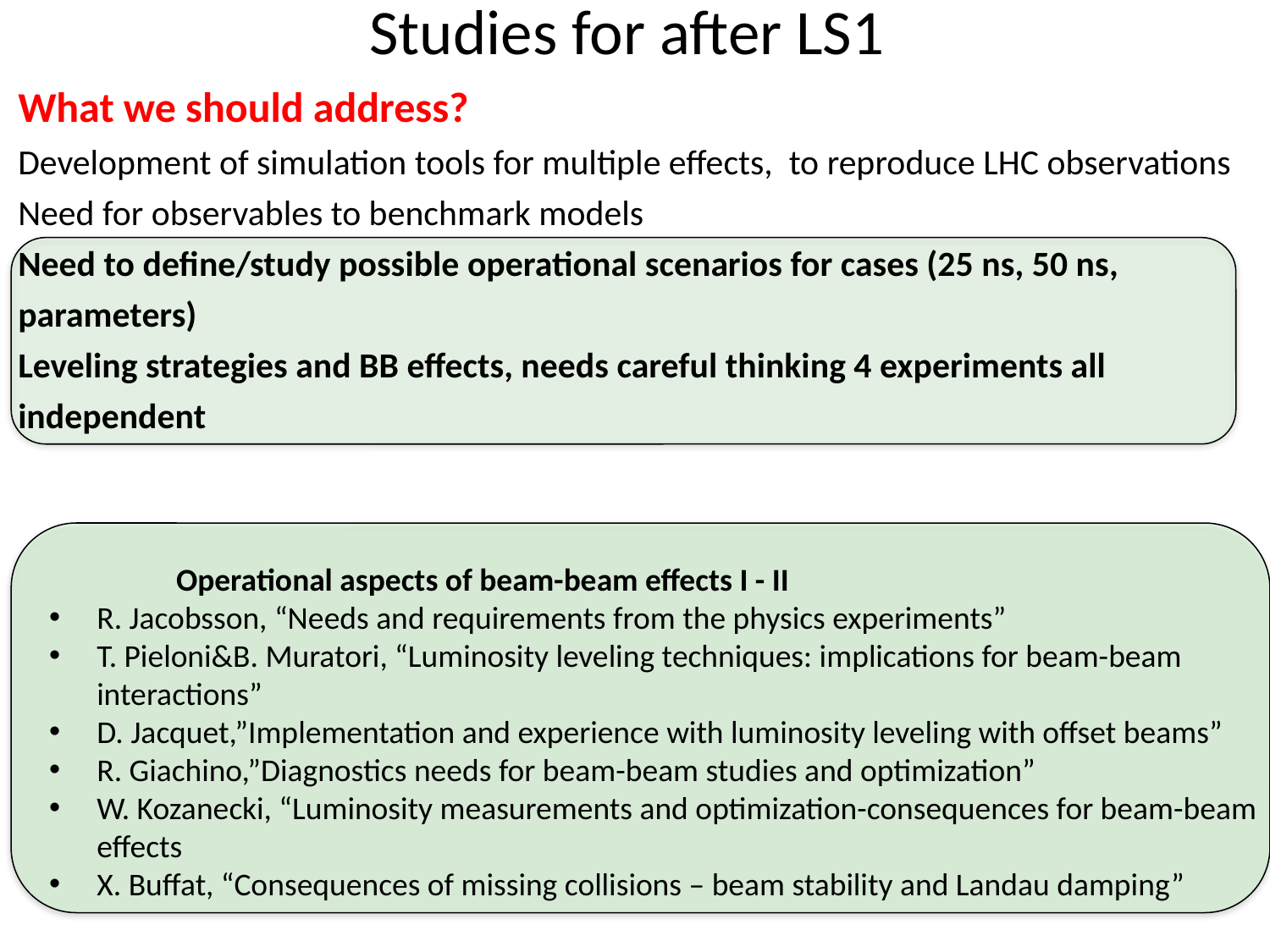

# Studies for after LS1
What we should address?
Development of simulation tools for multiple effects,  to reproduce LHC observations
Need for observables to benchmark models
Need to define/study possible operational scenarios for cases (25 ns, 50 ns, parameters)
Leveling strategies and BB effects, needs careful thinking 4 experiments all independent

	Operational aspects of beam-beam effects I - II
R. Jacobsson, “Needs and requirements from the physics experiments”
T. Pieloni&B. Muratori, “Luminosity leveling techniques: implications for beam-beam interactions”
D. Jacquet,”Implementation and experience with luminosity leveling with offset beams”
R. Giachino,”Diagnostics needs for beam-beam studies and optimization”
W. Kozanecki, “Luminosity measurements and optimization-consequences for beam-beam effects
X. Buffat, “Consequences of missing collisions – beam stability and Landau damping”